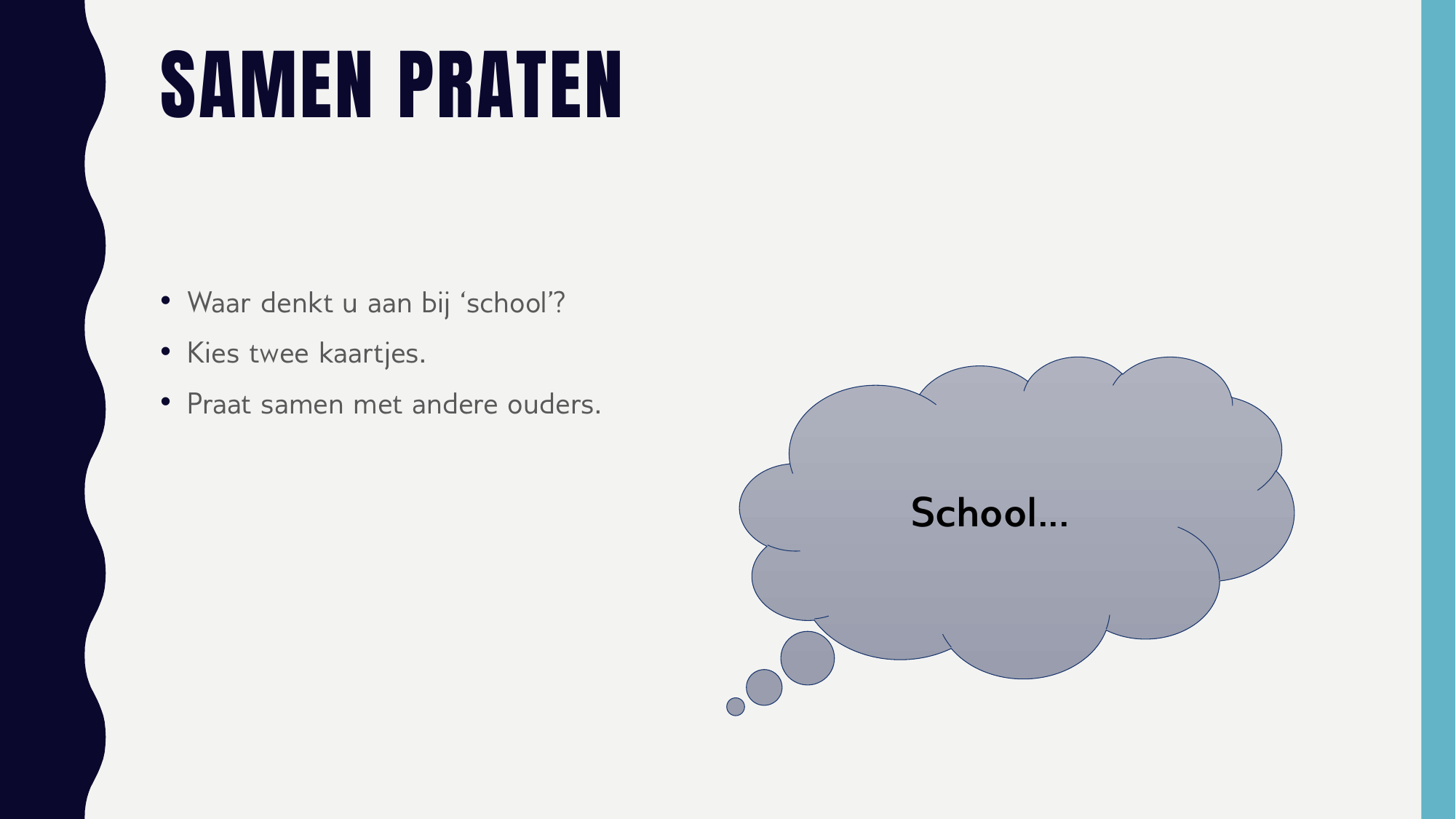

# Samen praten
Waar denkt u aan bij ‘school’?
Kies twee kaartjes.
Praat samen met andere ouders.

School...